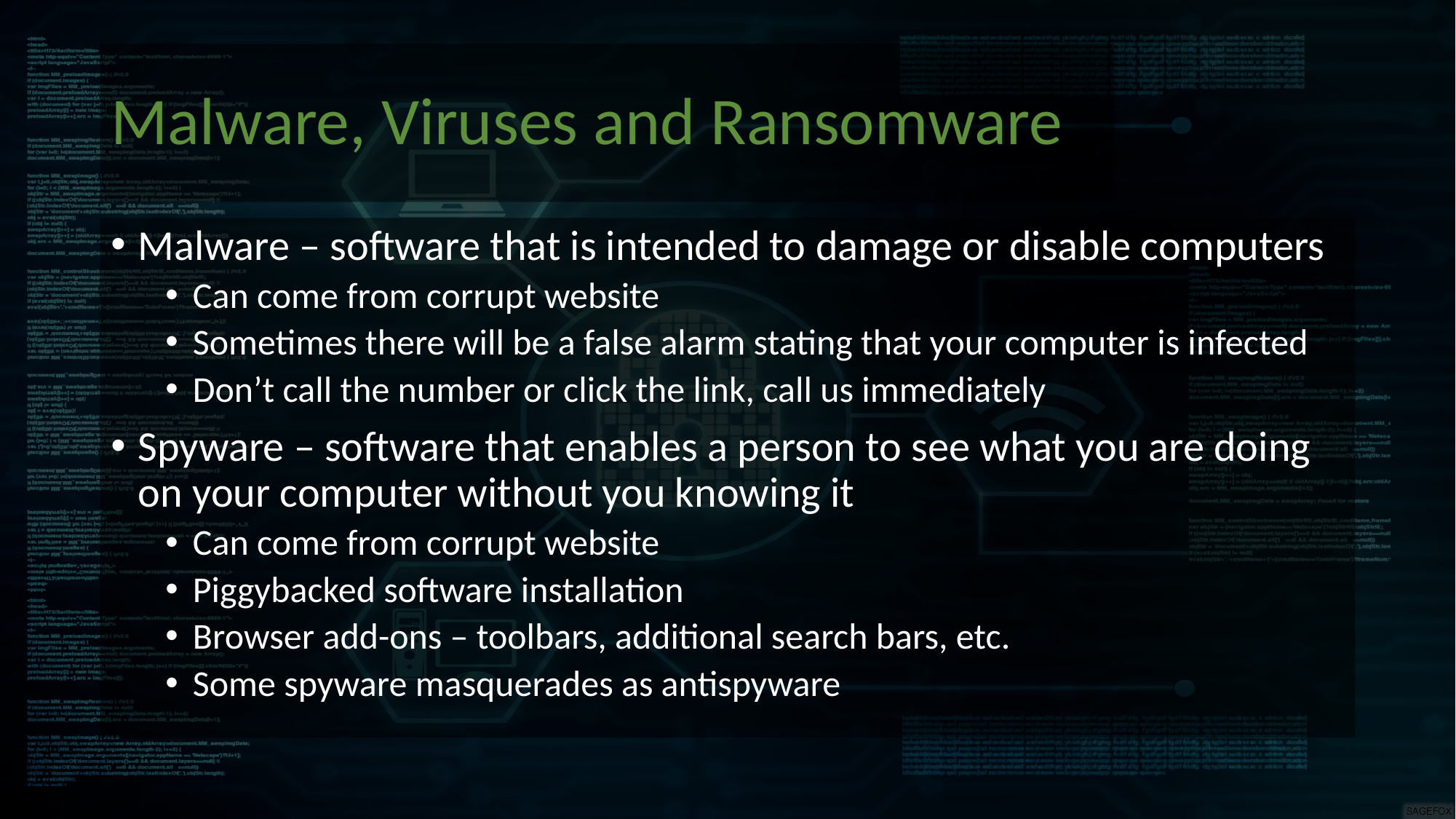

# Malware, Viruses and Ransomware
Malware – software that is intended to damage or disable computers
Can come from corrupt website
Sometimes there will be a false alarm stating that your computer is infected
Don’t call the number or click the link, call us immediately
Spyware – software that enables a person to see what you are doing on your computer without you knowing it
Can come from corrupt website
Piggybacked software installation
Browser add-ons – toolbars, additional search bars, etc.
Some spyware masquerades as antispyware